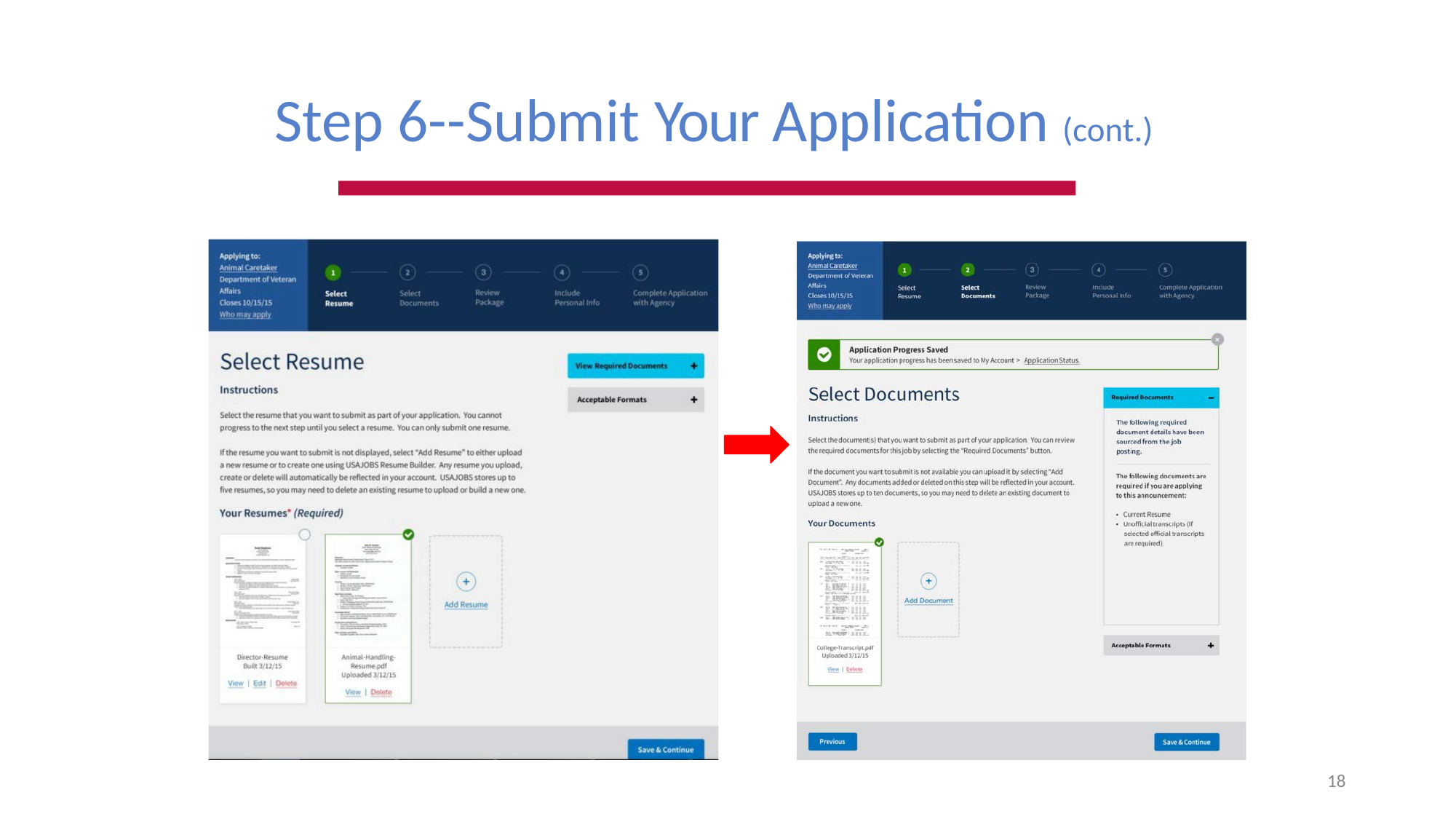

# Step 6--Submit Your Application (cont.)

18